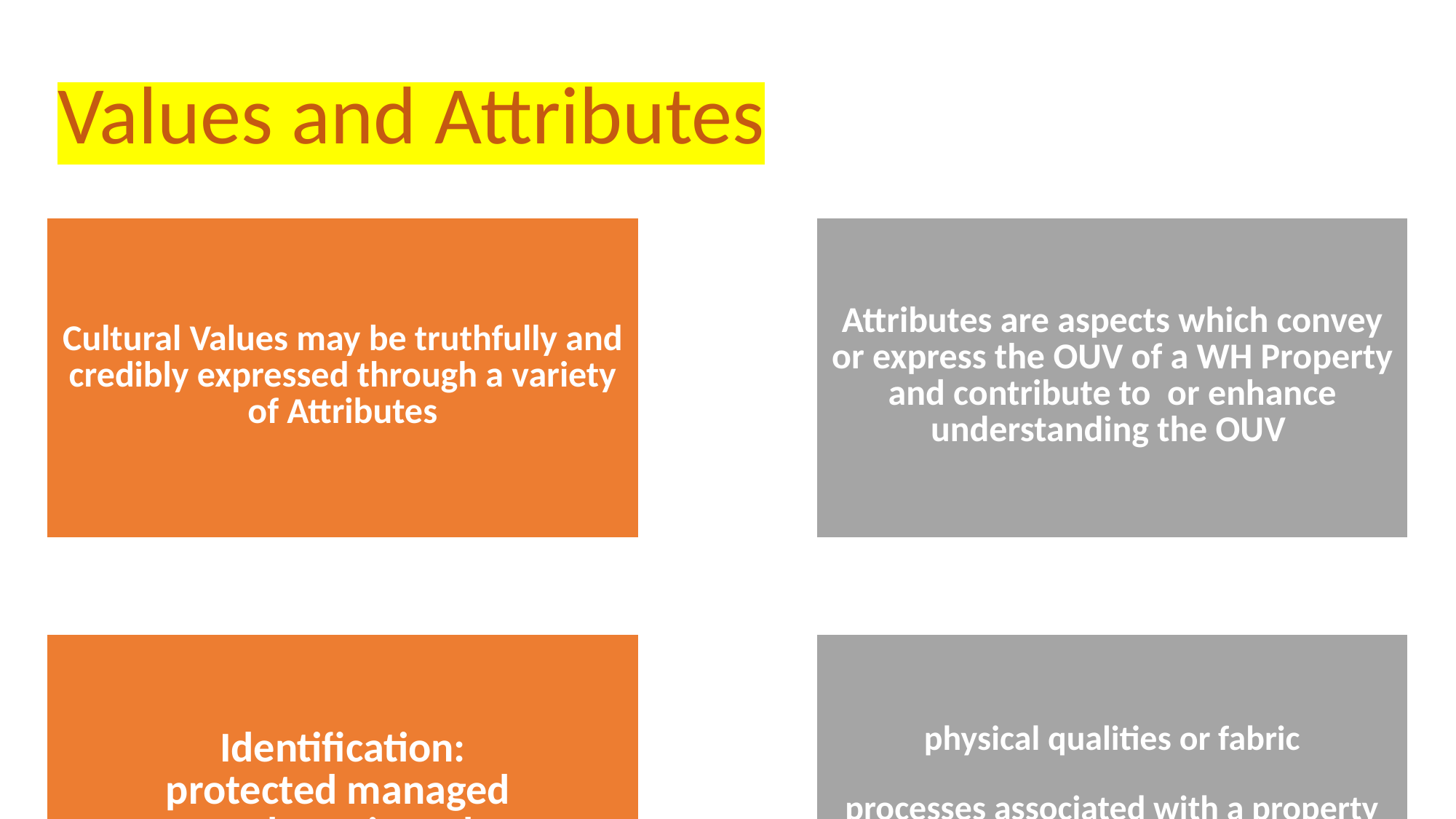

# Values and Attributes
Cultural Values may be truthfully and credibly expressed through a variety of Attributes
Attributes are aspects which convey or express the OUV of a WH Property and contribute to  or enhance understanding the OUV